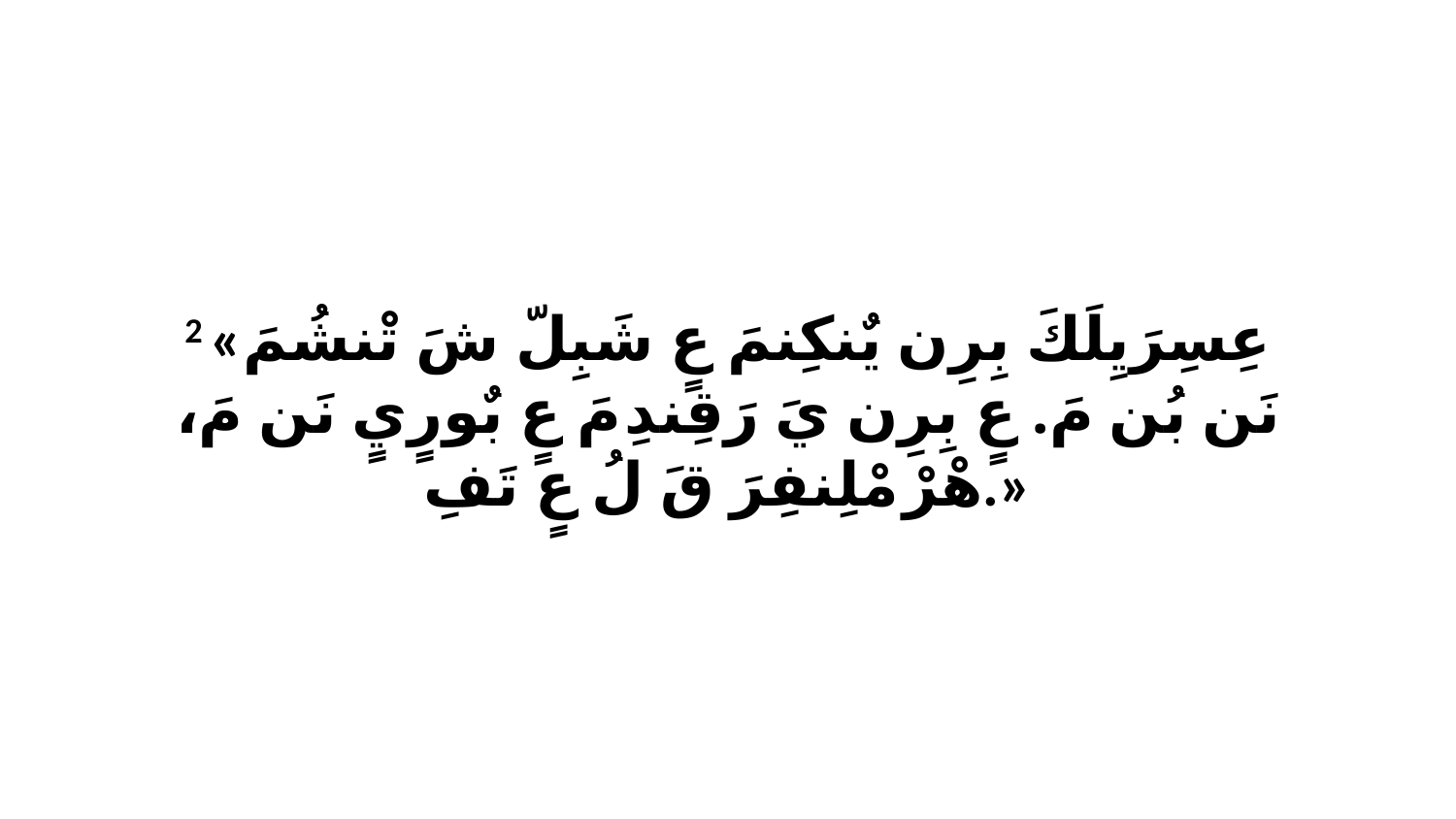

2 «عِسِرَيِلَكَ بِرِن يٌنكِنمَ عٍ شَبِلّ شَ تْنشُمَ نَن بُن مَ. عٍ بِرِن يَ رَقِندِ مَ عٍ بٌورٍيٍ نَن مَ، هْرْ مْلِنفِرَ قَ لُ عٍ تَفِ.»